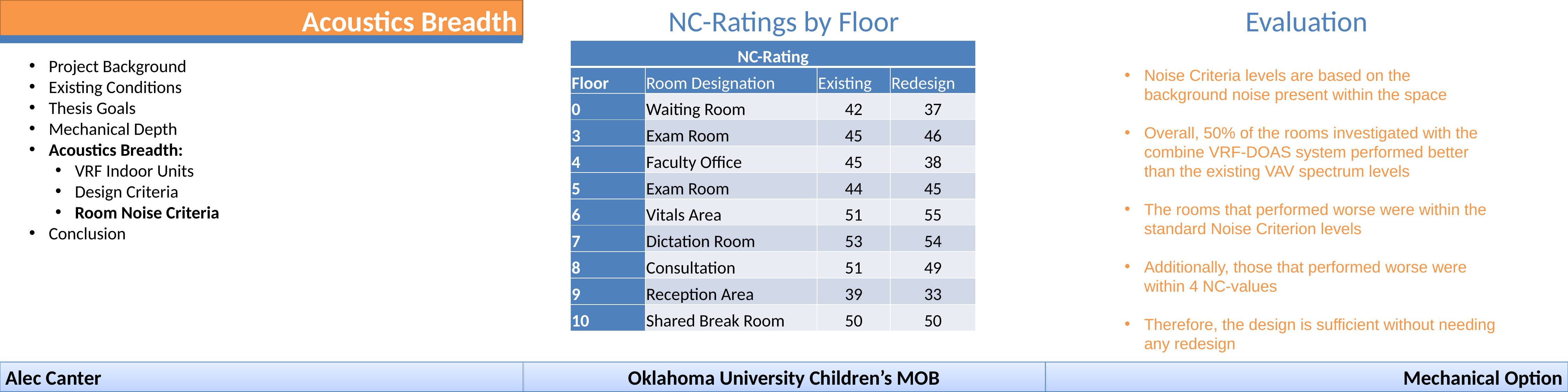

Acoustics Breadth
NC-Ratings by Floor
Evaluation
| NC-Rating |  |  |  |
| --- | --- | --- | --- |
| Floor | Room Designation | Existing | Redesign |
| 0 | Waiting Room | 42 | 37 |
| 3 | Exam Room | 45 | 46 |
| 4 | Faculty Office | 45 | 38 |
| 5 | Exam Room | 44 | 45 |
| 6 | Vitals Area | 51 | 55 |
| 7 | Dictation Room | 53 | 54 |
| 8 | Consultation | 51 | 49 |
| 9 | Reception Area | 39 | 33 |
| 10 | Shared Break Room | 50 | 50 |
Project Background
Existing Conditions
Thesis Goals
Mechanical Depth
Acoustics Breadth:
VRF Indoor Units
Design Criteria
Room Noise Criteria
Conclusion

Noise Criteria levels are based on the background noise present within the space

Overall, 50% of the rooms investigated with the combine VRF-DOAS system performed better than the existing VAV spectrum levels

The rooms that performed worse were within the standard Noise Criterion levels

Additionally, those that performed worse were within 4 NC-values

Therefore, the design is sufficient without needing any redesign
Alec Canter
Oklahoma University Children’s MOB
Mechanical Option